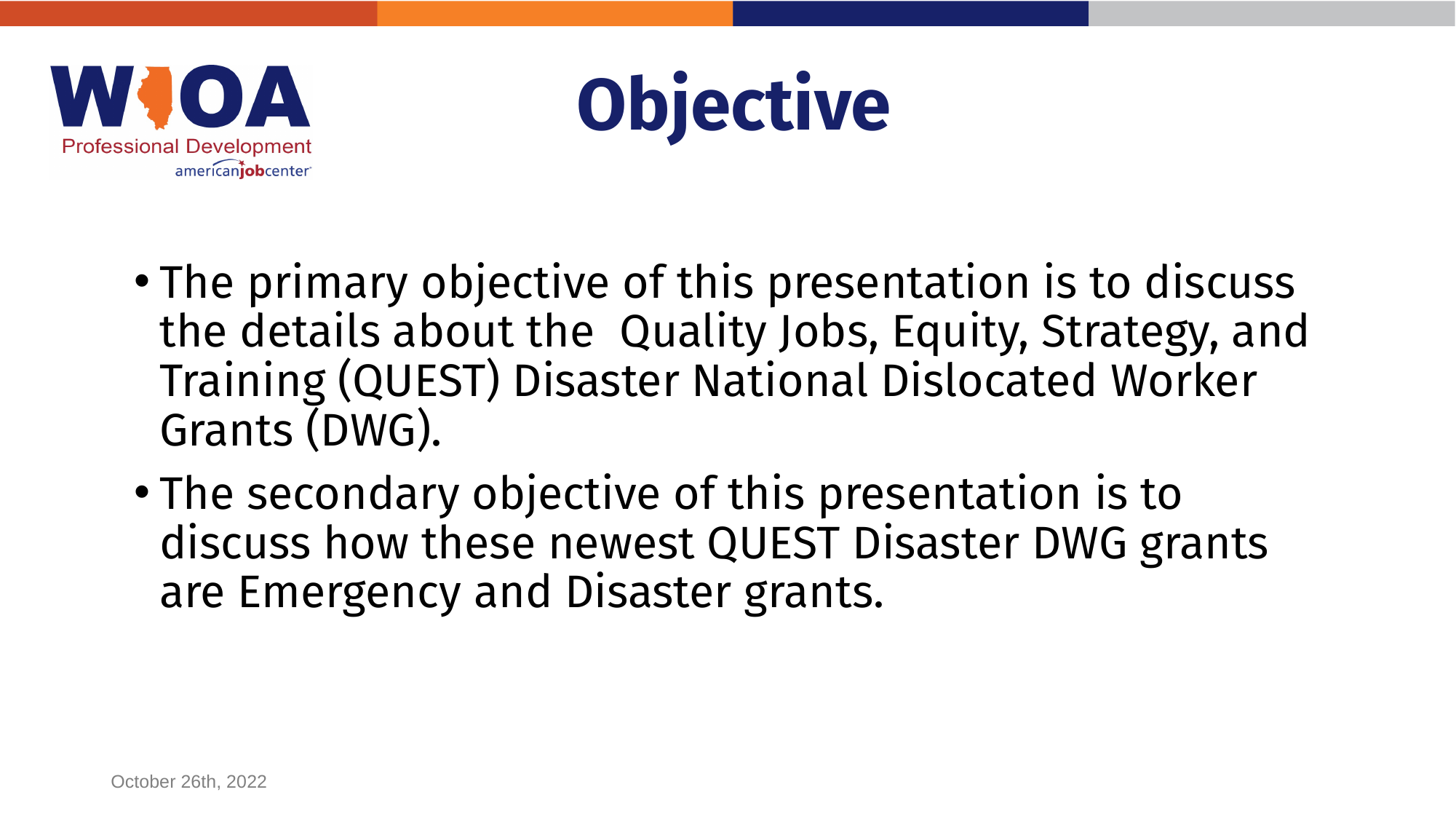

# Objective
The primary objective of this presentation is to discuss the details about the  Quality Jobs, Equity, Strategy, and Training (QUEST) Disaster National Dislocated Worker Grants (DWG).
The secondary objective of this presentation is to discuss how these newest QUEST Disaster DWG grants are Emergency and Disaster grants.

October 26th, 2022